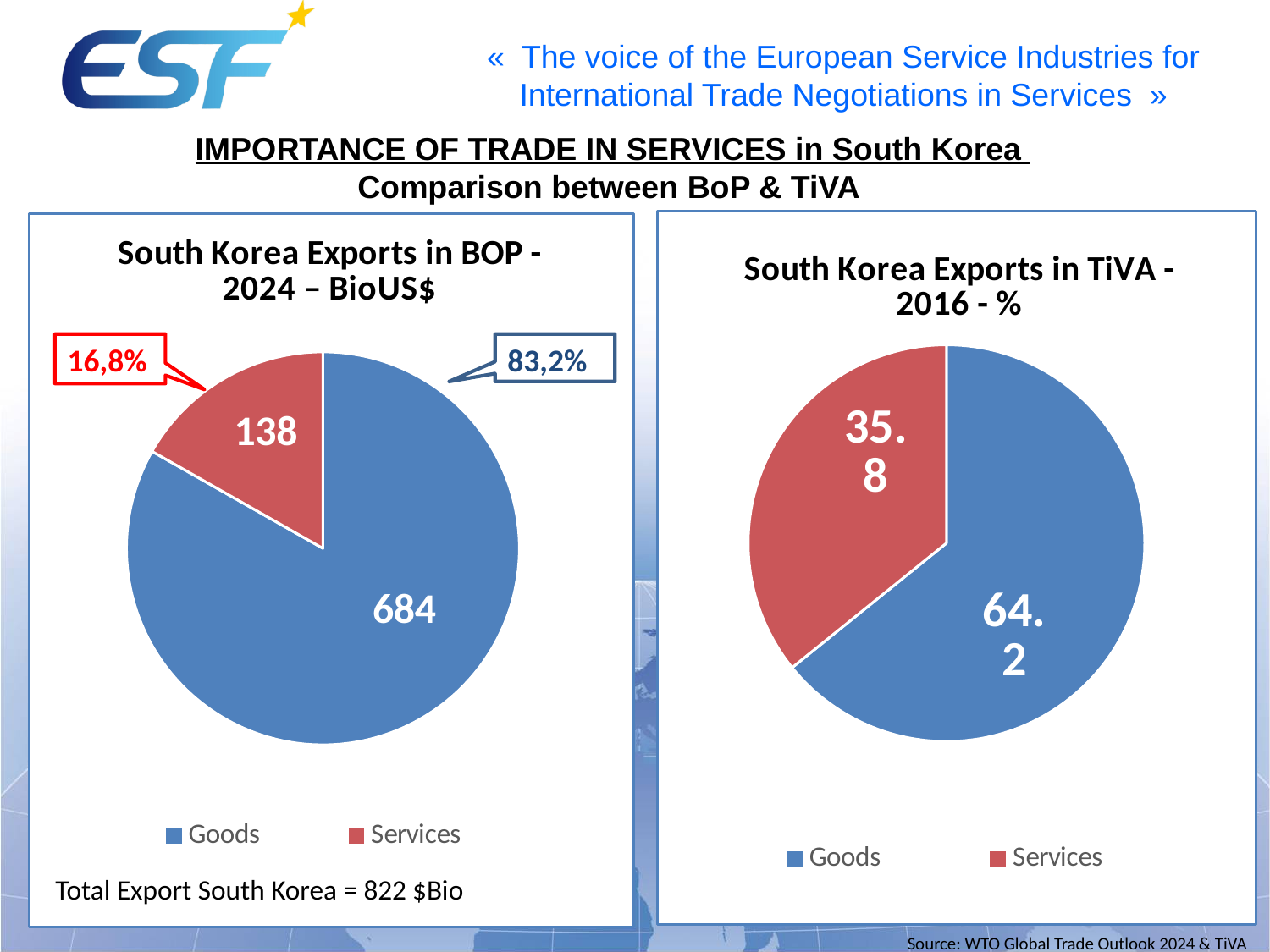

IMPORTANCE OF TRADE IN SERVICES in South Korea
Comparison between BoP & TiVA

### Chart: South Korea Exports in TiVA - 2016 - %

| Category | Canada |
|---|---|
| Goods | 64.2 |
| Services | 35.8 |

### Chart: South Korea Exports in BOP - 2024 – BioUS$

| Category | EU Exports in BOP - 2023 -% |
|---|---|
| Goods | 684.0 |
| Services | 138.0 |
16,8%
83,2%
Total Export South Korea = 822 $Bio
Source: WTO Global Trade Outlook 2024 & TiVA